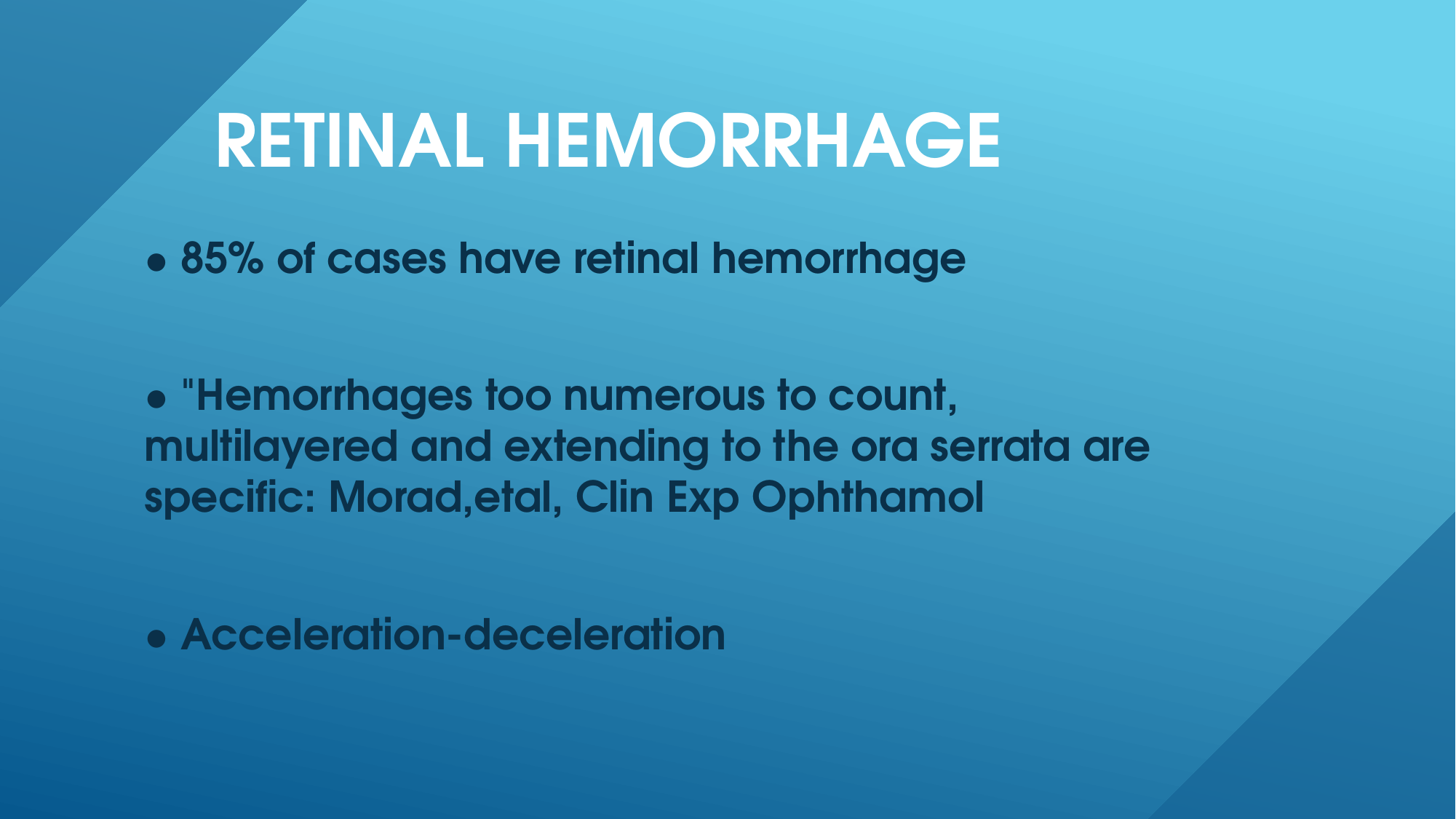

# Retinal hemorrhage
• 85% of cases have retinal hemorrhage

• "Hemorrhages too numerous to count, multilayered and extending to the ora serrata are specific: Morad,etal, Clin Exp Ophthamol

• Acceleration-deceleration